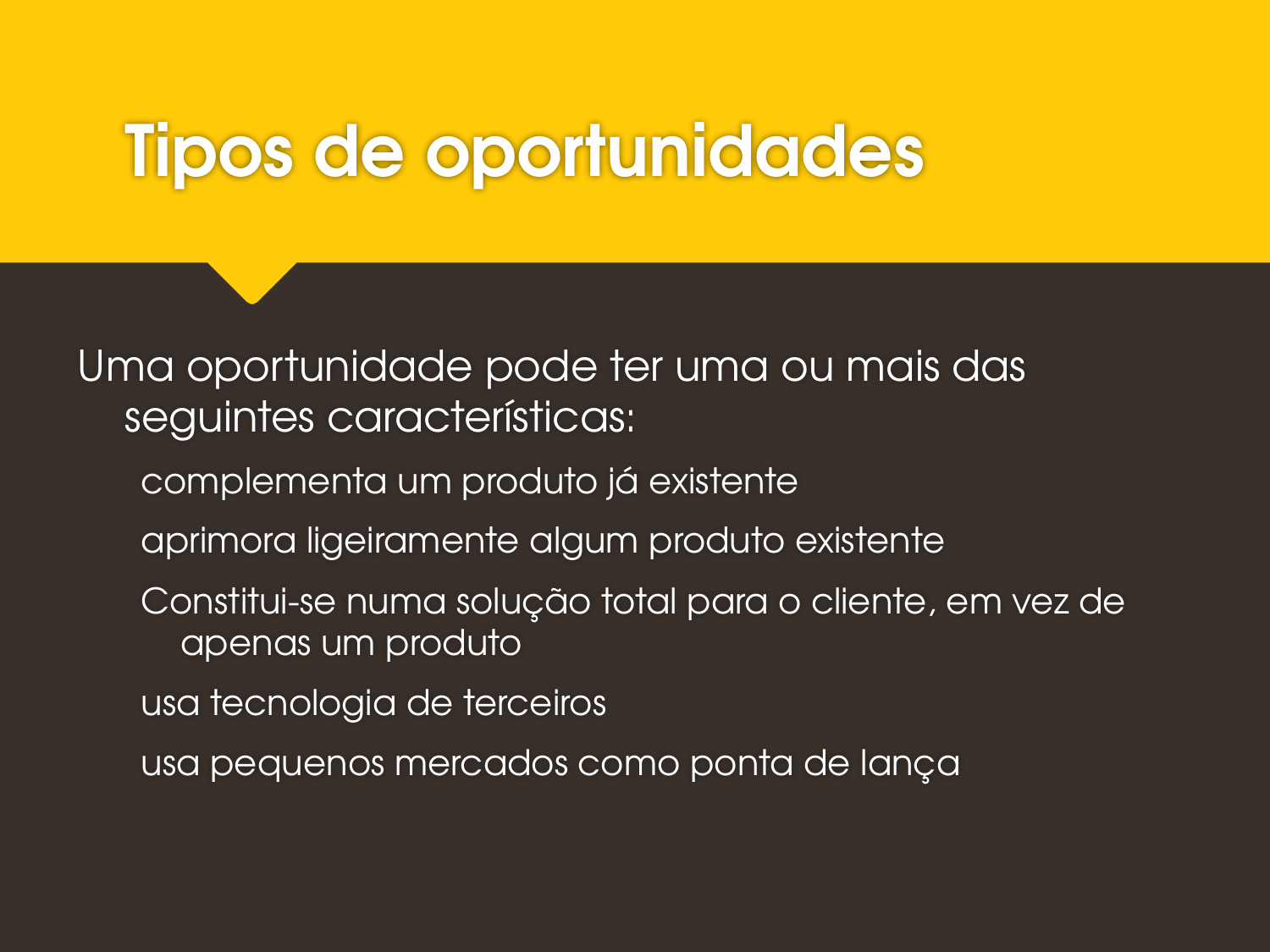

# Tipos de oportunidades
Uma oportunidade pode ter uma ou mais das  seguintes características:
complementa um produto já existente
aprimora ligeiramente algum produto existente
Constitui-se numa solução total para o cliente, em vez de apenas um produto
usa tecnologia de terceiros
usa pequenos mercados como ponta de lança